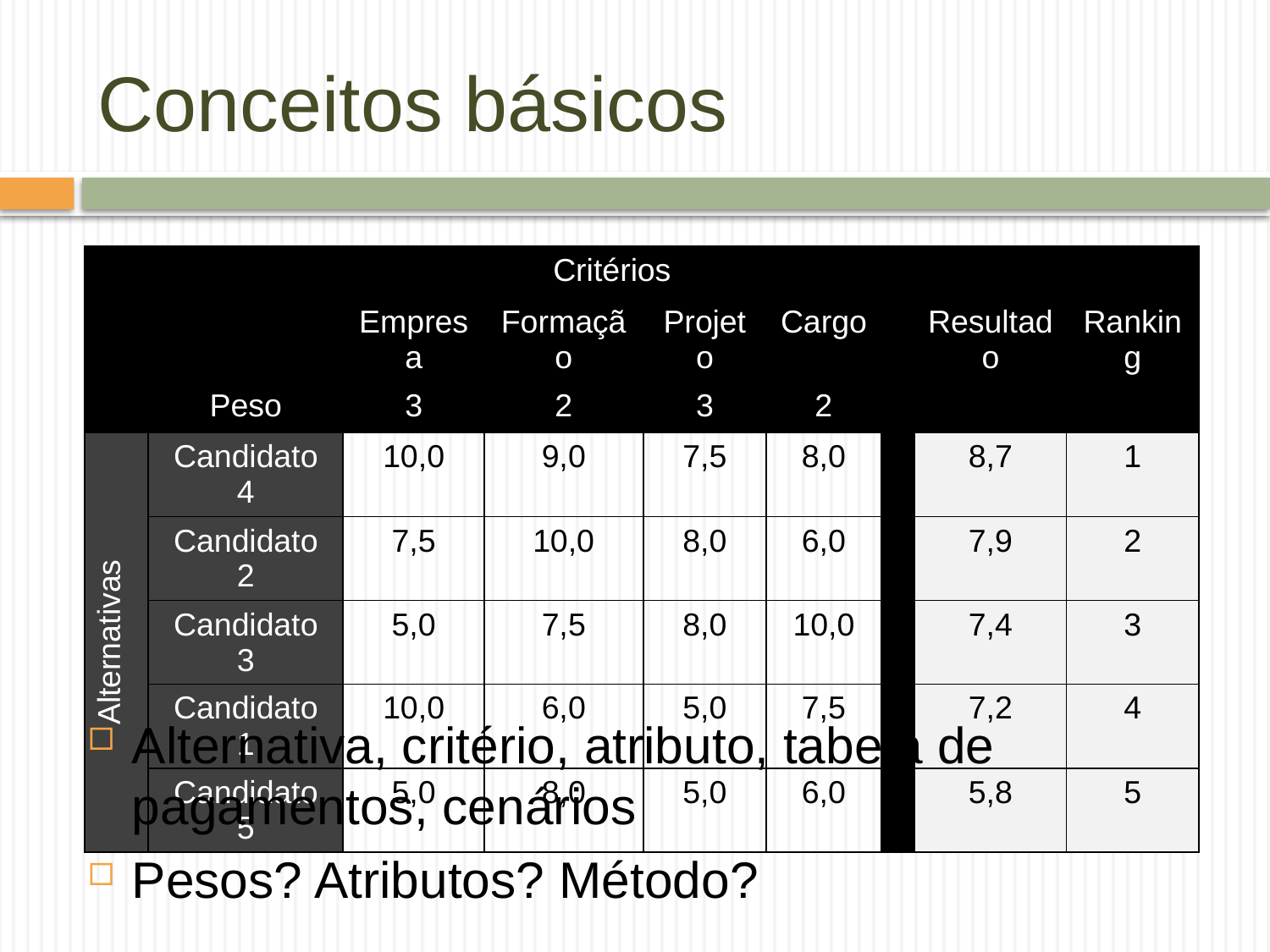

# Conceitos básicos
|  |  | Critérios |  |  |  |  |  |  |
| --- | --- | --- | --- | --- | --- | --- | --- | --- |
|  |  | Empresa | Formação | Projeto | Cargo |  | Resultado | Ranking |
|  | Peso | 3 | 2 | 3 | 2 |  |  |  |
| Alternativas | Candidato 4 | 10,0 | 9,0 | 7,5 | 8,0 |  | 8,7 | 1 |
|  | Candidato 2 | 7,5 | 10,0 | 8,0 | 6,0 |  | 7,9 | 2 |
|  | Candidato 3 | 5,0 | 7,5 | 8,0 | 10,0 |  | 7,4 | 3 |
|  | Candidato 1 | 10,0 | 6,0 | 5,0 | 7,5 |  | 7,2 | 4 |
|  | Candidato 5 | 5,0 | 8,0 | 5,0 | 6,0 |  | 5,8 | 5 |
Alternativa, critério, atributo, tabela de pagamentos, cenários
Pesos? Atributos? Método?